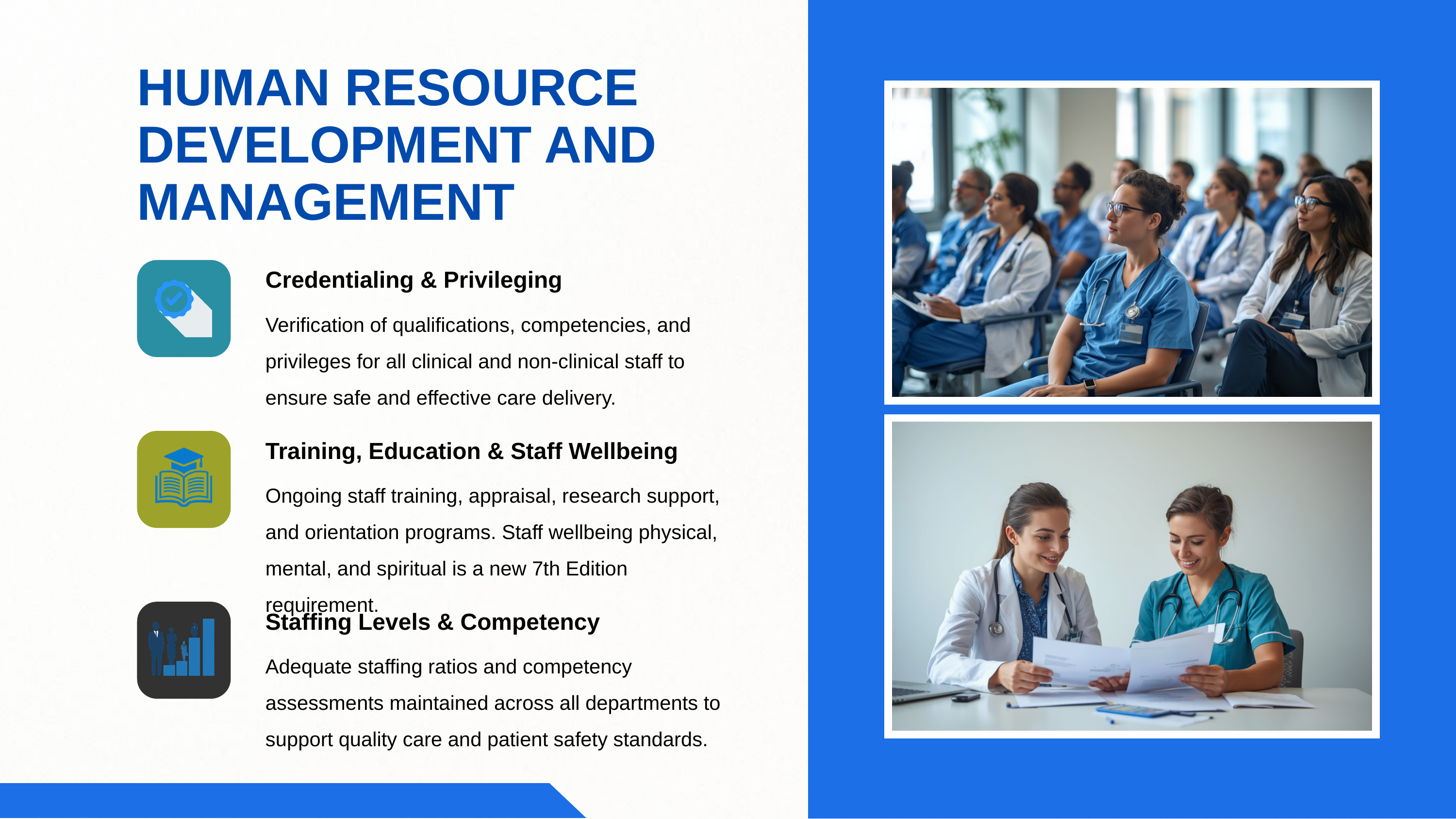

HUMAN RESOURCE DEVELOPMENT AND MANAGEMENT

Credentialing & Privileging

Verification of qualifications, competencies, and privileges for all clinical and non-clinical staff to ensure safe and effective care delivery.

Training, Education & Staff Wellbeing

Ongoing staff training, appraisal, research support, and orientation programs. Staff wellbeing physical, mental, and spiritual is a new 7th Edition requirement.

Staffing Levels & Competency

Adequate staffing ratios and competency assessments maintained across all departments to support quality care and patient safety standards.